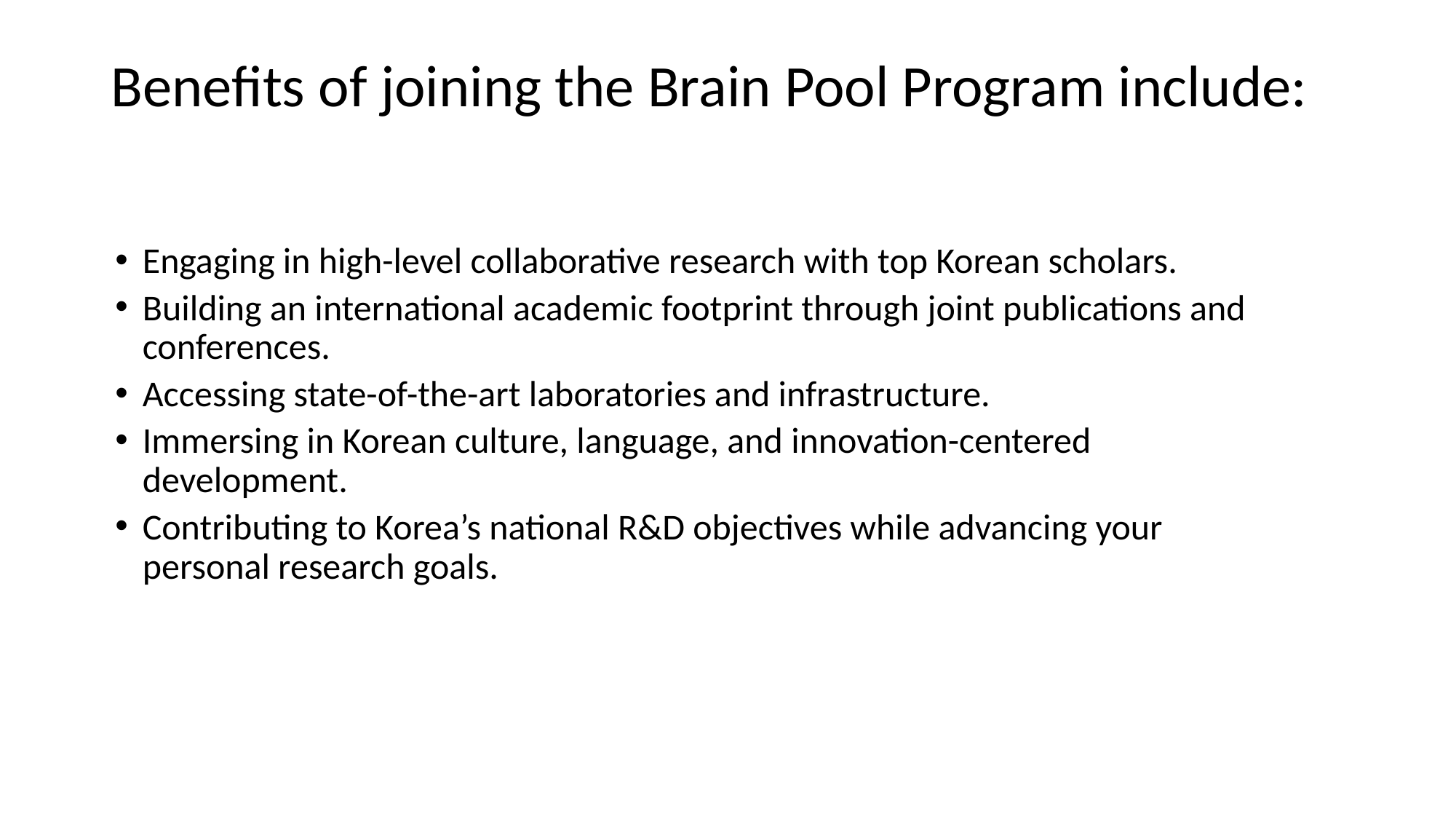

# Benefits of joining the Brain Pool Program include:
Engaging in high-level collaborative research with top Korean scholars.
Building an international academic footprint through joint publications and conferences.
Accessing state-of-the-art laboratories and infrastructure.
Immersing in Korean culture, language, and innovation-centered development.
Contributing to Korea’s national R&D objectives while advancing your personal research goals.